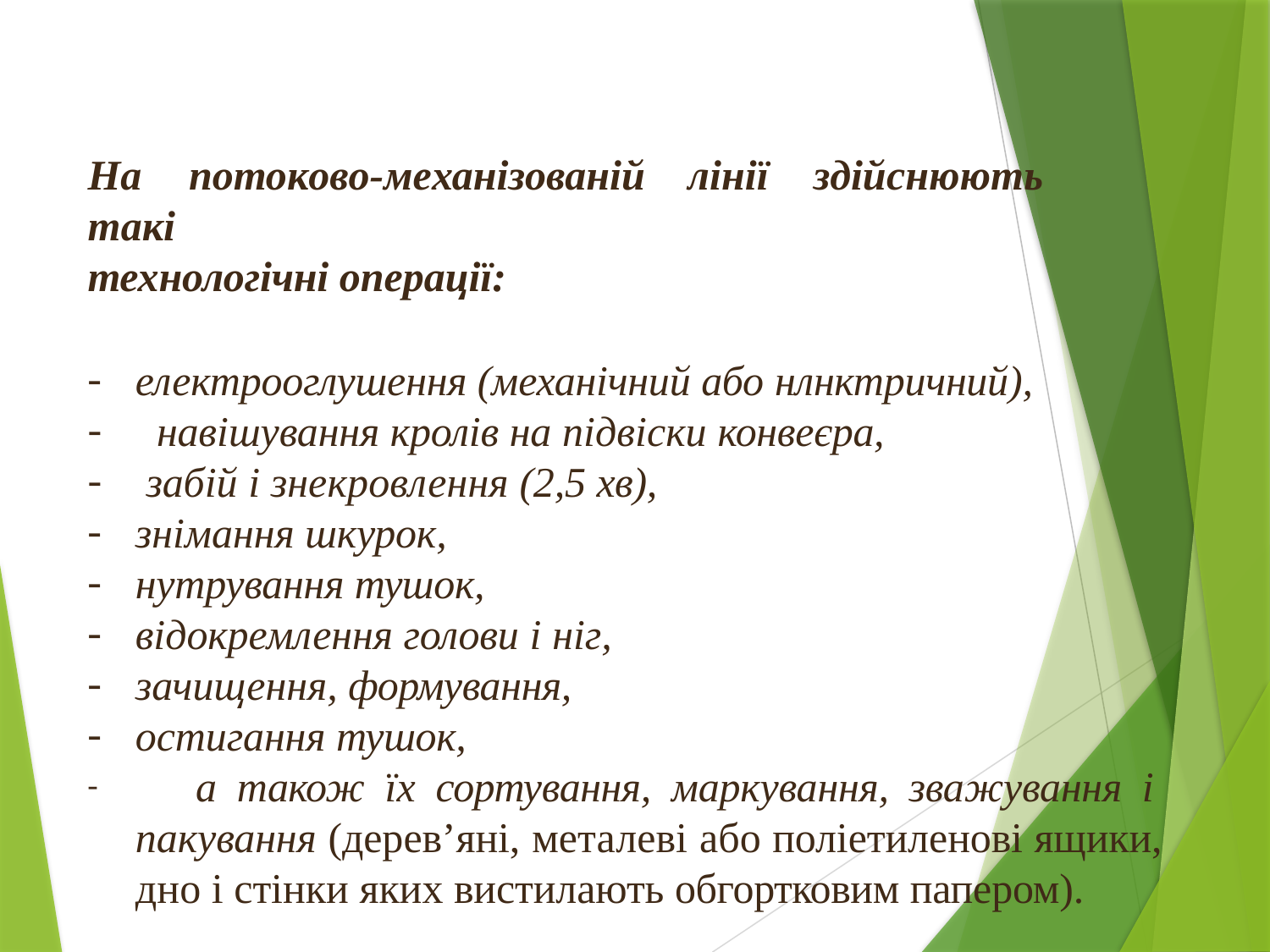

На	потоково-механізованій	лінії	здійснюють	такі
технологічні операції:

електрооглушення (механічний або нлнктричний),
навішування кролів на підвіски конвеєра,
забій і знекровлення (2,5 хв),
знімання шкурок,
нутрування тушок,
відокремлення голови і ніг,
зачищення, формування,
остигання тушок,
	а також їх сортування, маркування, зважування і  пакування (дерев’яні, металеві або поліетиленові ящики,  дно і стінки яких вистилають обгортковим папером).